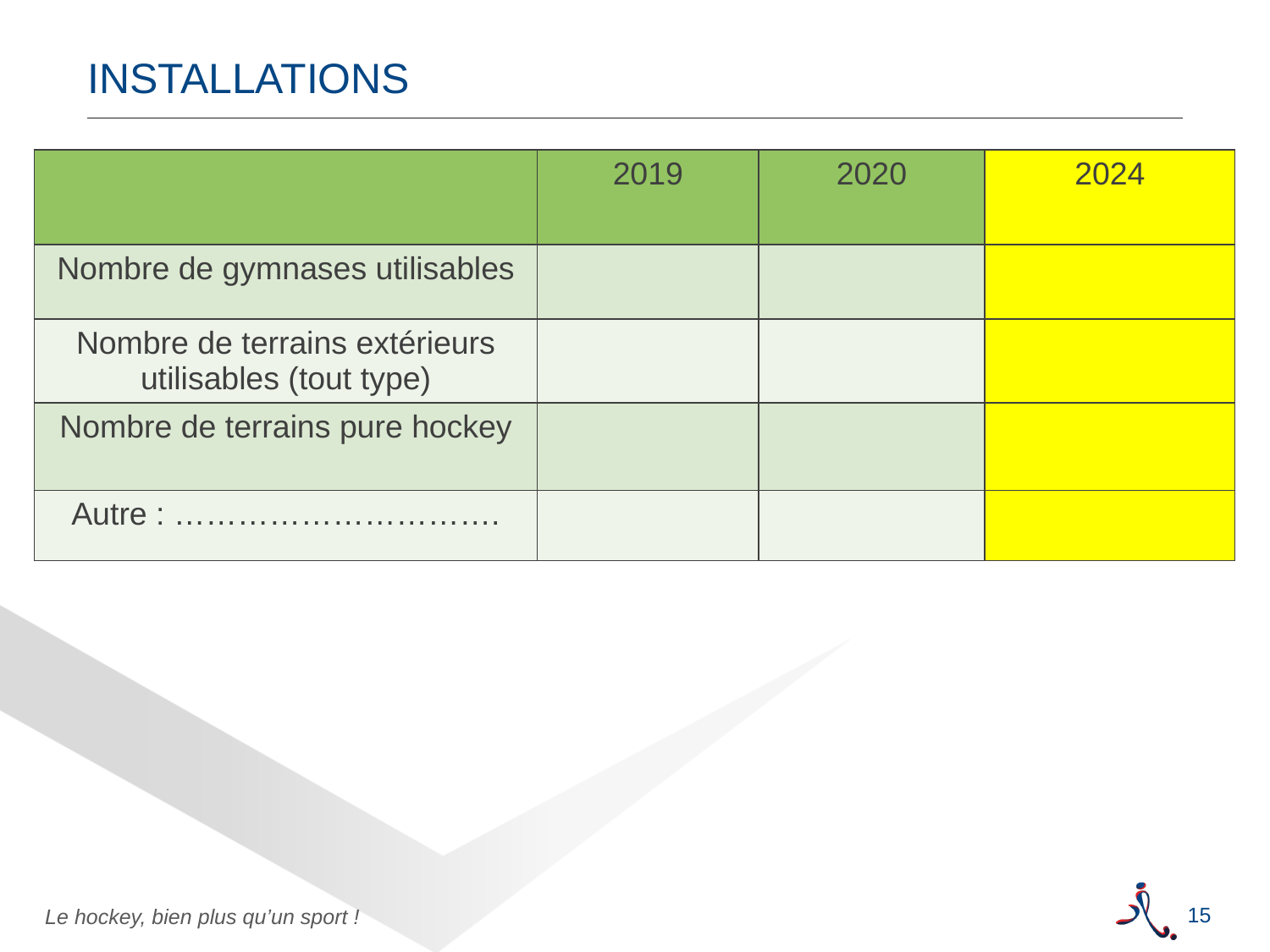

INSTALLATIONS
|  | 2019 | 2020 | 2024 |
| --- | --- | --- | --- |
| Nombre de gymnases utilisables |  |  |  |
| Nombre de terrains extérieurs utilisables (tout type) |  |  |  |
| Nombre de terrains pure hockey |  |  |  |
| Autre : …………………………. |  |  |  |
15